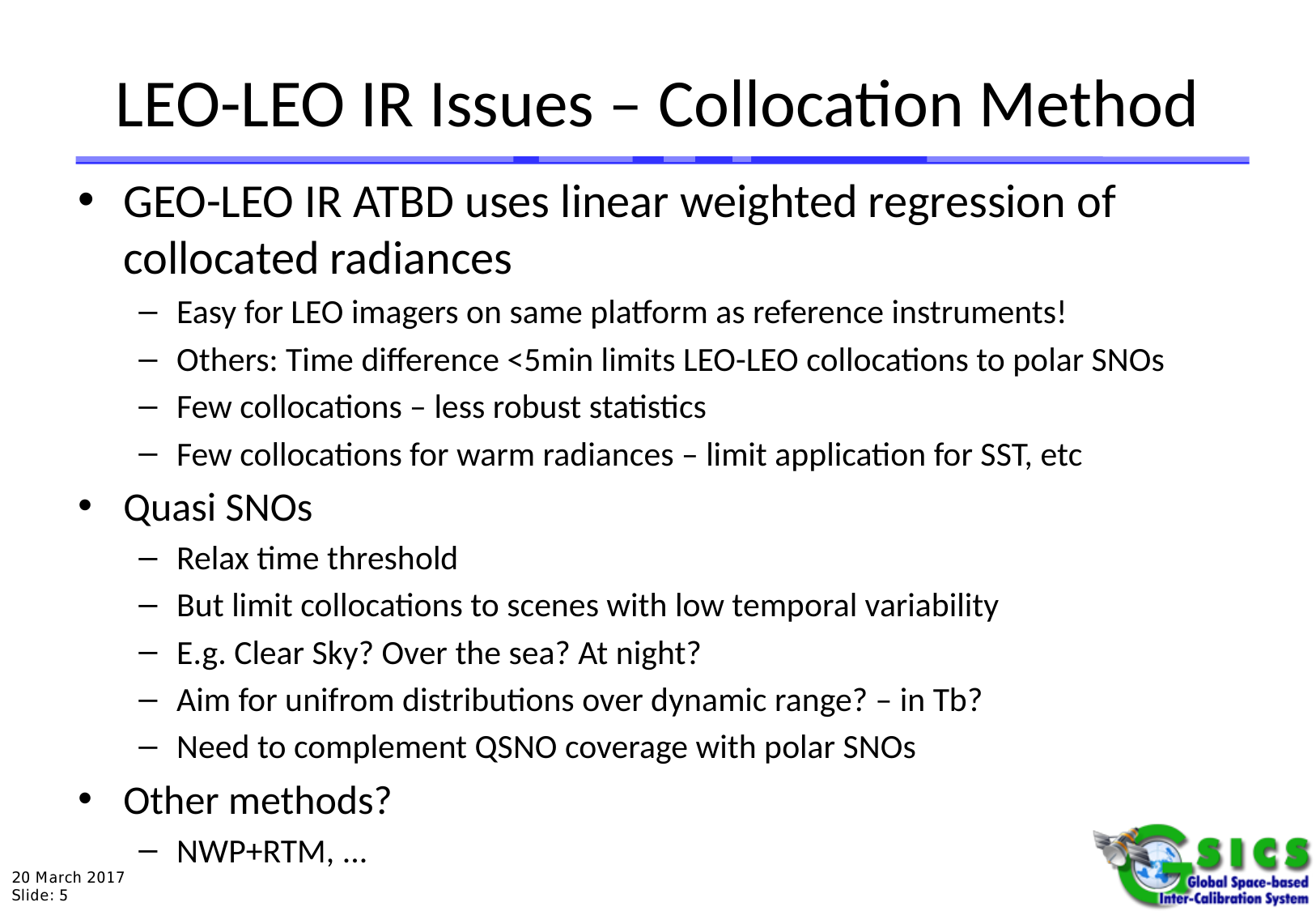

# LEO-LEO IR Issues – Collocation Method
GEO-LEO IR ATBD uses linear weighted regression of collocated radiances
Easy for LEO imagers on same platform as reference instruments!
Others: Time difference <5min limits LEO-LEO collocations to polar SNOs
Few collocations – less robust statistics
Few collocations for warm radiances – limit application for SST, etc
Quasi SNOs
Relax time threshold
But limit collocations to scenes with low temporal variability
E.g. Clear Sky? Over the sea? At night?
Aim for unifrom distributions over dynamic range? – in Tb?
Need to complement QSNO coverage with polar SNOs
Other methods?
NWP+RTM, ...